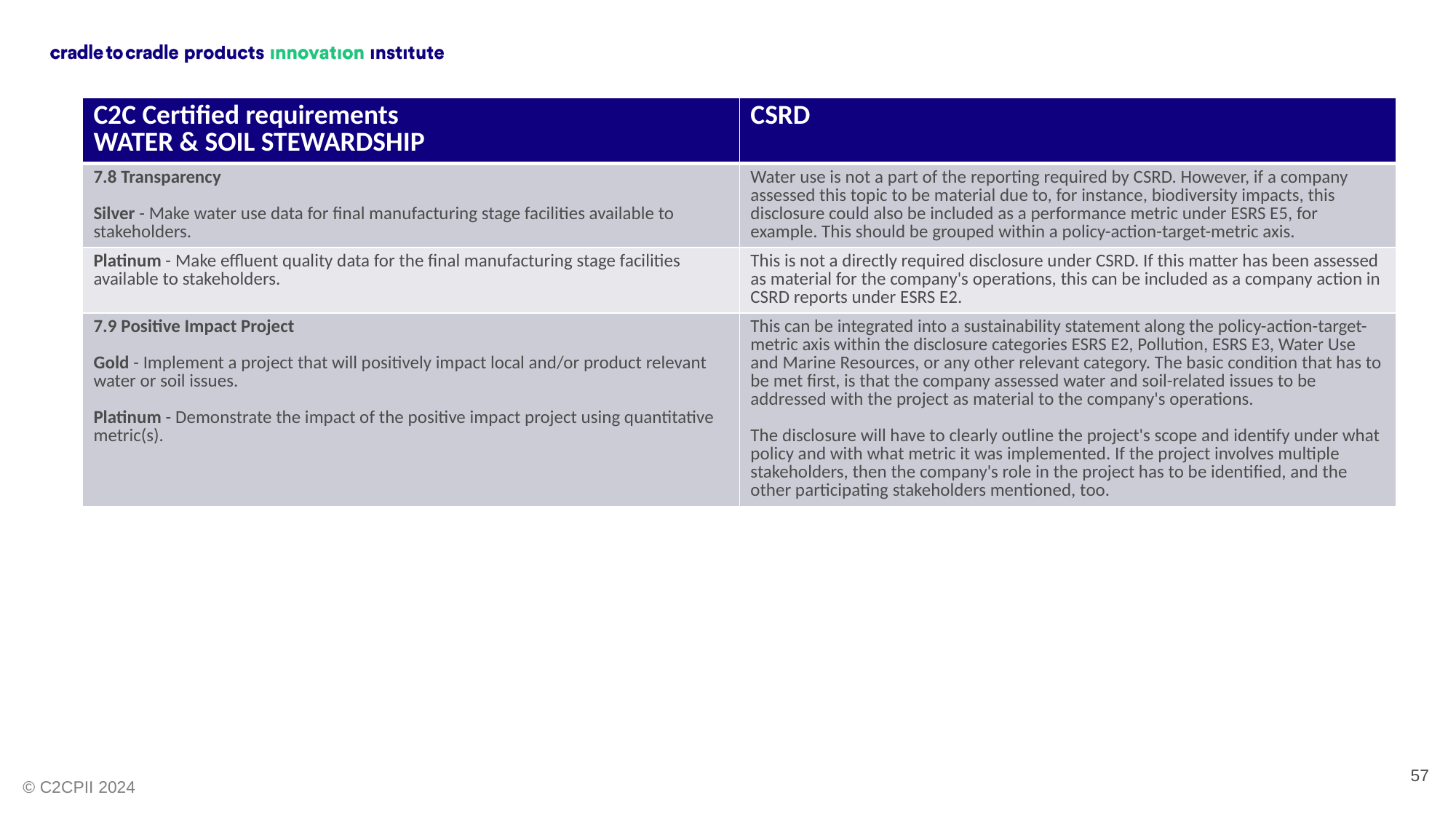

| C2C Certified requirements WATER & SOIL STEWARDSHIP | CSRD |
| --- | --- |
| 7.8 Transparency Silver - Make water use data for final manufacturing stage facilities available to stakeholders. | Water use is not a part of the reporting required by CSRD. However, if a company assessed this topic to be material due to, for instance, biodiversity impacts, this disclosure could also be included as a performance metric under ESRS E5, for example. This should be grouped within a policy-action-target-metric axis. |
| Platinum - Make effluent quality data for the final manufacturing stage facilities available to stakeholders. | This is not a directly required disclosure under CSRD. If this matter has been assessed as material for the company's operations, this can be included as a company action in CSRD reports under ESRS E2. |
| 7.9 Positive Impact Project Gold - Implement a project that will positively impact local and/or product relevant water or soil issues. Platinum - Demonstrate the impact of the positive impact project using quantitative metric(s). | This can be integrated into a sustainability statement along the policy-action-target-metric axis within the disclosure categories ESRS E2, Pollution, ESRS E3, Water Use and Marine Resources, or any other relevant category. The basic condition that has to be met first, is that the company assessed water and soil-related issues to be addressed with the project as material to the company's operations. The disclosure will have to clearly outline the project's scope and identify under what policy and with what metric it was implemented. If the project involves multiple stakeholders, then the company's role in the project has to be identified, and the other participating stakeholders mentioned, too. |
57